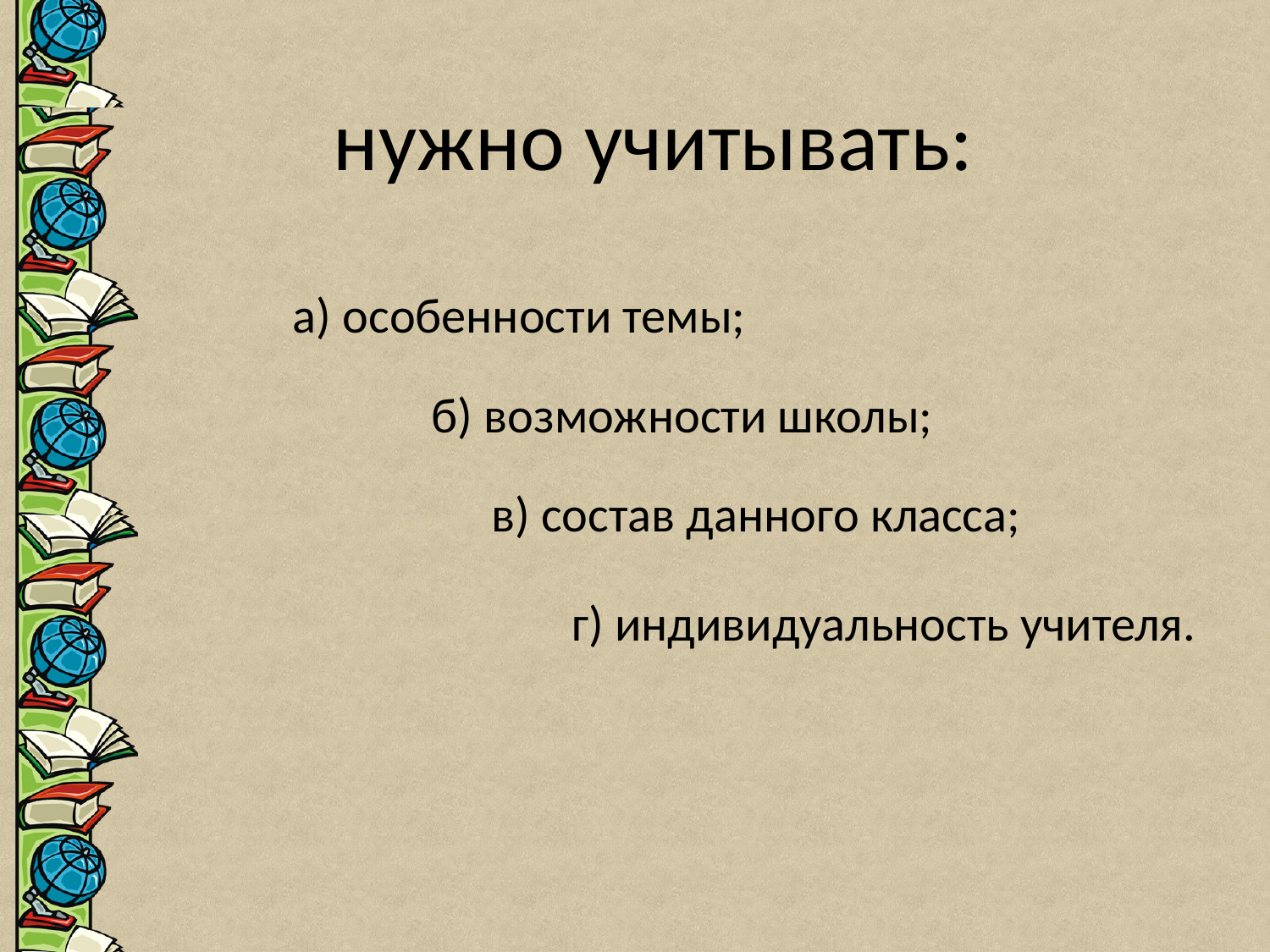

нужно учитывать:
а) особенности темы;
б) возможности школы;
в) состав данного класса;
г) индивидуальность учителя.